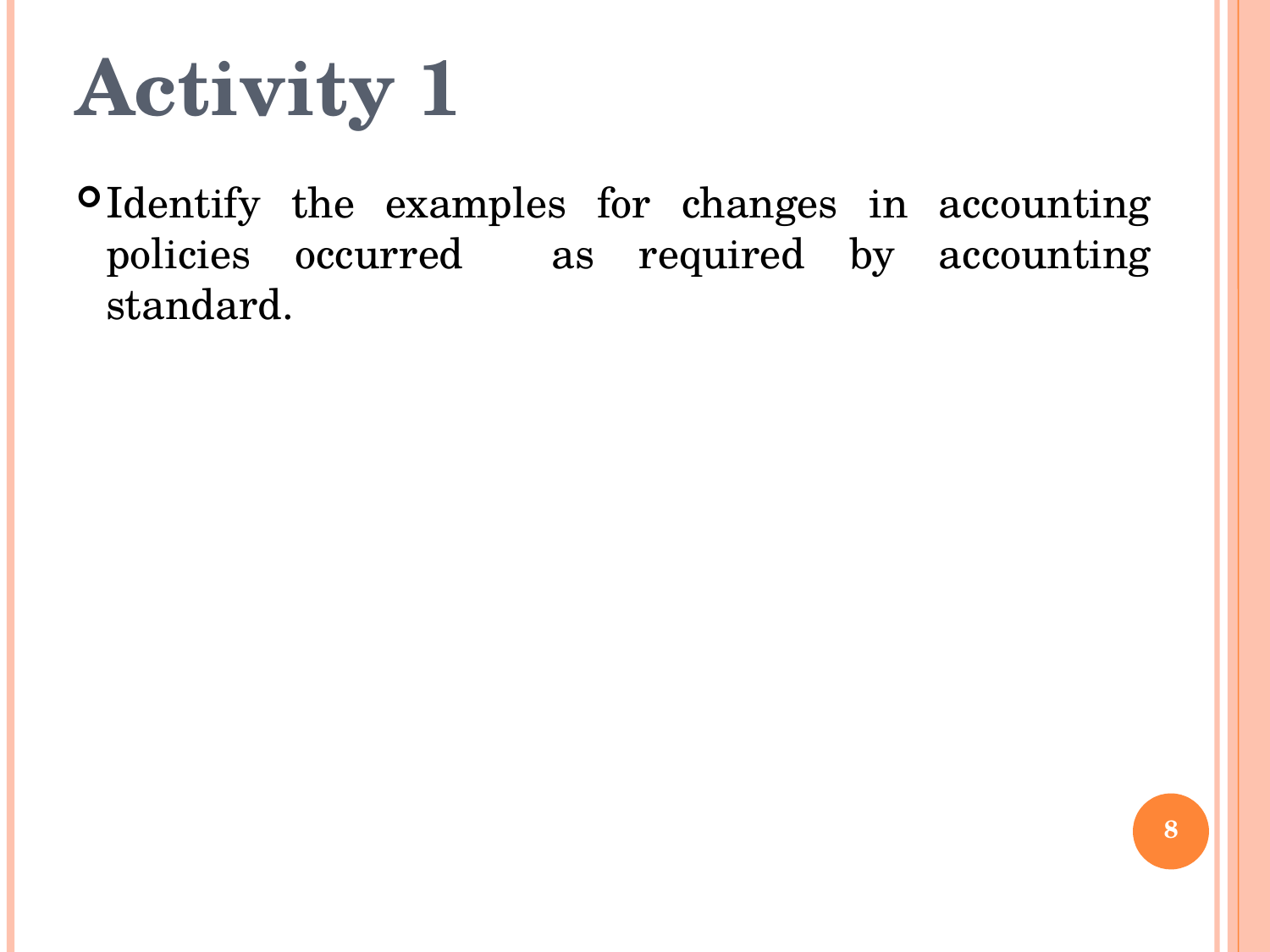

Activity 1
Identify the examples for changes in accounting policies occurred  as required by accounting standard.
8